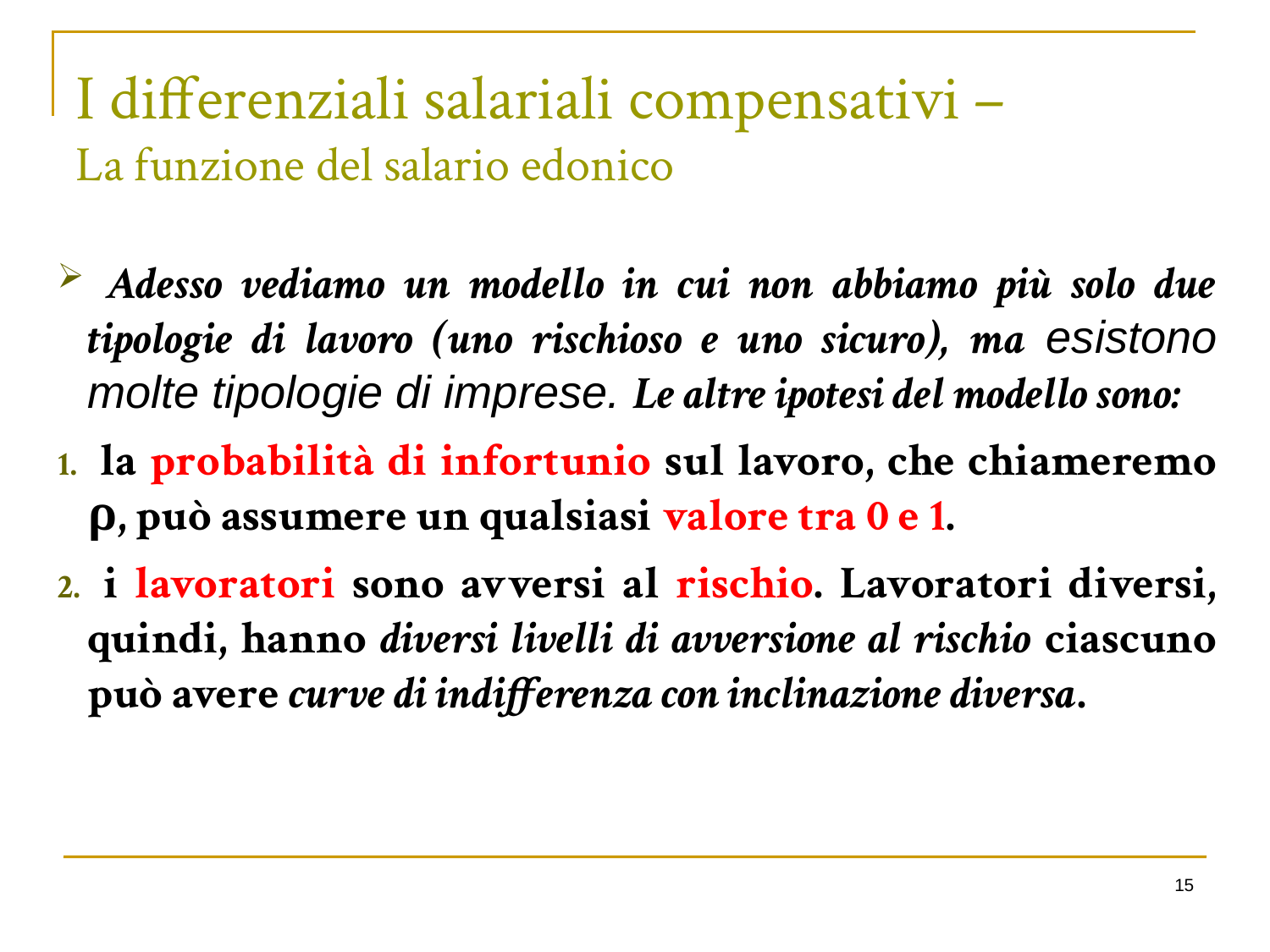

I differenziali salariali compensativi –
La funzione del salario edonico
 Adesso vediamo un modello in cui non abbiamo più solo due tipologie di lavoro (uno rischioso e uno sicuro), ma esistono molte tipologie di imprese. Le altre ipotesi del modello sono:
 la probabilità di infortunio sul lavoro, che chiameremo ρ, può assumere un qualsiasi valore tra 0 e 1.
 i lavoratori sono avversi al rischio. Lavoratori diversi, quindi, hanno diversi livelli di avversione al rischio ciascuno può avere curve di indifferenza con inclinazione diversa.
15